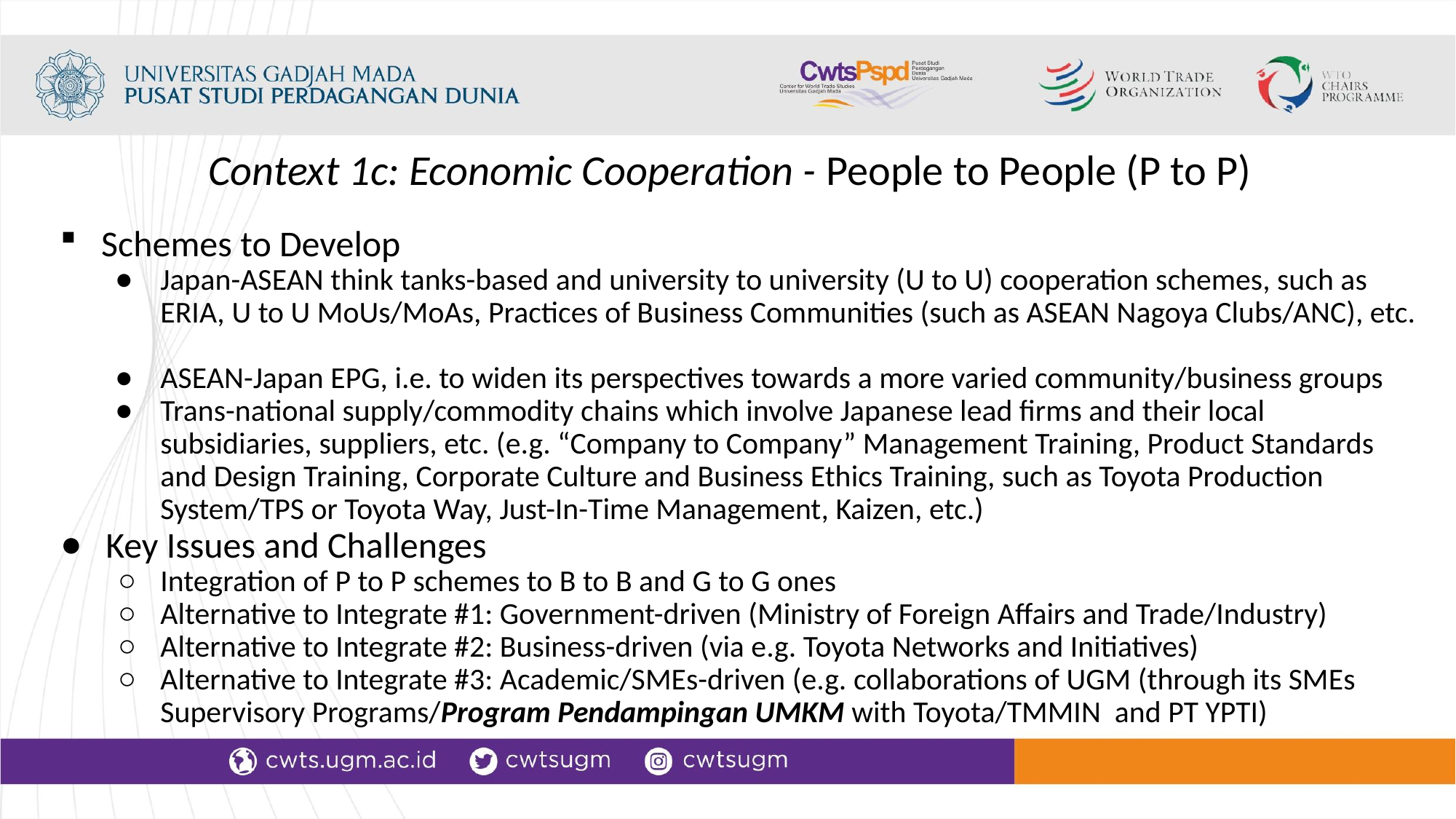

# Context 1c: Economic Cooperation - People to People (P to P)
Schemes to Develop
Japan-ASEAN think tanks-based and university to university (U to U) cooperation schemes, such as ERIA, U to U MoUs/MoAs, Practices of Business Communities (such as ASEAN Nagoya Clubs/ANC), etc.
ASEAN-Japan EPG, i.e. to widen its perspectives towards a more varied community/business groups
Trans-national supply/commodity chains which involve Japanese lead firms and their local subsidiaries, suppliers, etc. (e.g. “Company to Company” Management Training, Product Standards and Design Training, Corporate Culture and Business Ethics Training, such as Toyota Production System/TPS or Toyota Way, Just-In-Time Management, Kaizen, etc.)
Key Issues and Challenges
Integration of P to P schemes to B to B and G to G ones
Alternative to Integrate #1: Government-driven (Ministry of Foreign Affairs and Trade/Industry)
Alternative to Integrate #2: Business-driven (via e.g. Toyota Networks and Initiatives)
Alternative to Integrate #3: Academic/SMEs-driven (e.g. collaborations of UGM (through its SMEs Supervisory Programs/Program Pendampingan UMKM with Toyota/TMMIN  and PT YPTI)